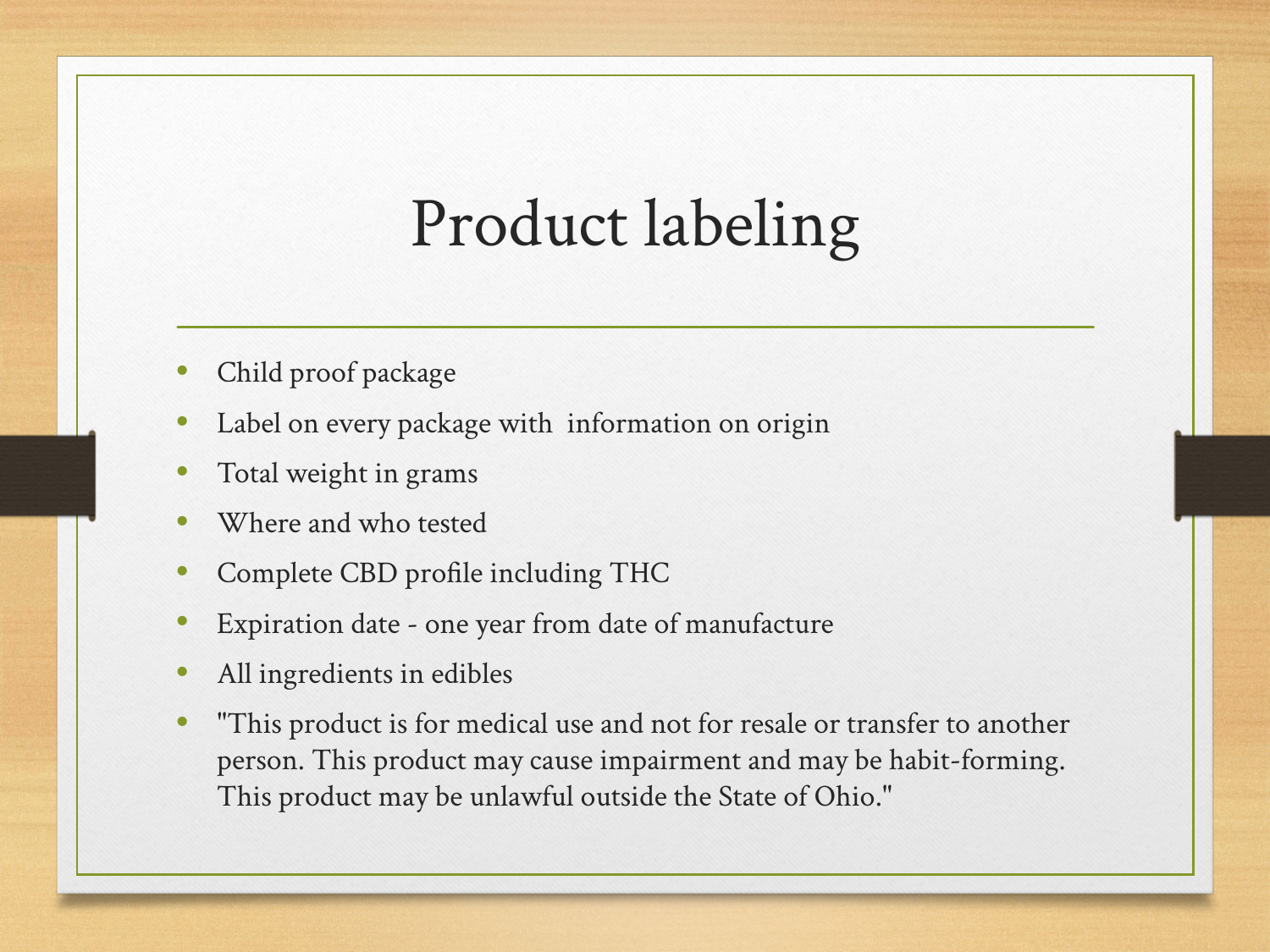

# Product labeling
Child proof package
Label on every package with  information on origin
Total weight in grams
Where and who tested
Complete CBD profile including THC
Expiration date - one year from date of manufacture
All ingredients in edibles
"This product is for medical use and not for resale or transfer to another person. This product may cause impairment and may be habit-forming. This product may be unlawful outside the State of Ohio."